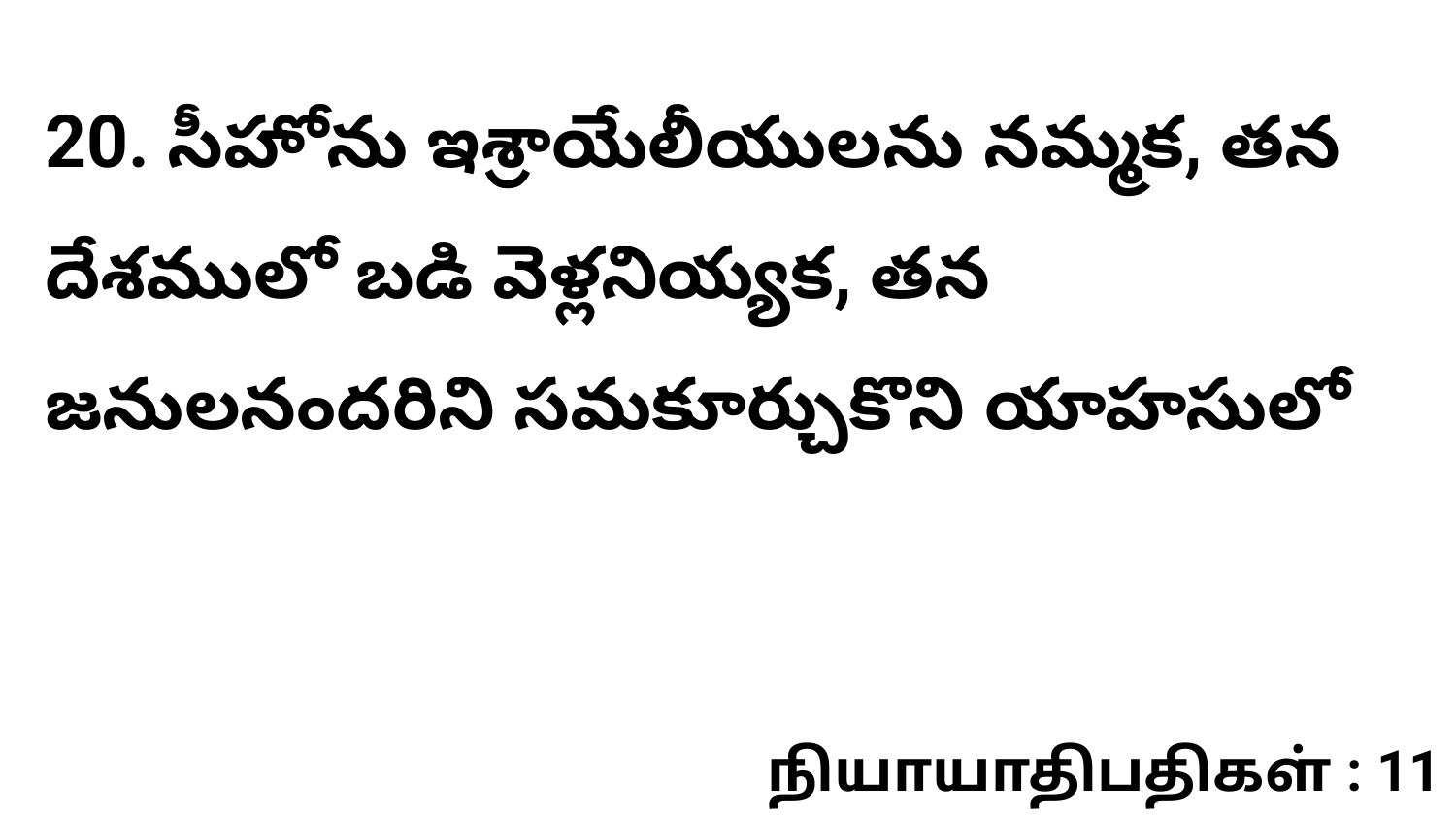

20. సీహోను ఇశ్రాయేలీయులను నమ్మక, తన దేశములో బడి వెళ్లనియ్యక, తన జనులనందరిని సమకూర్చుకొని యాహసులో
நியாயாதிபதிகள் : 11